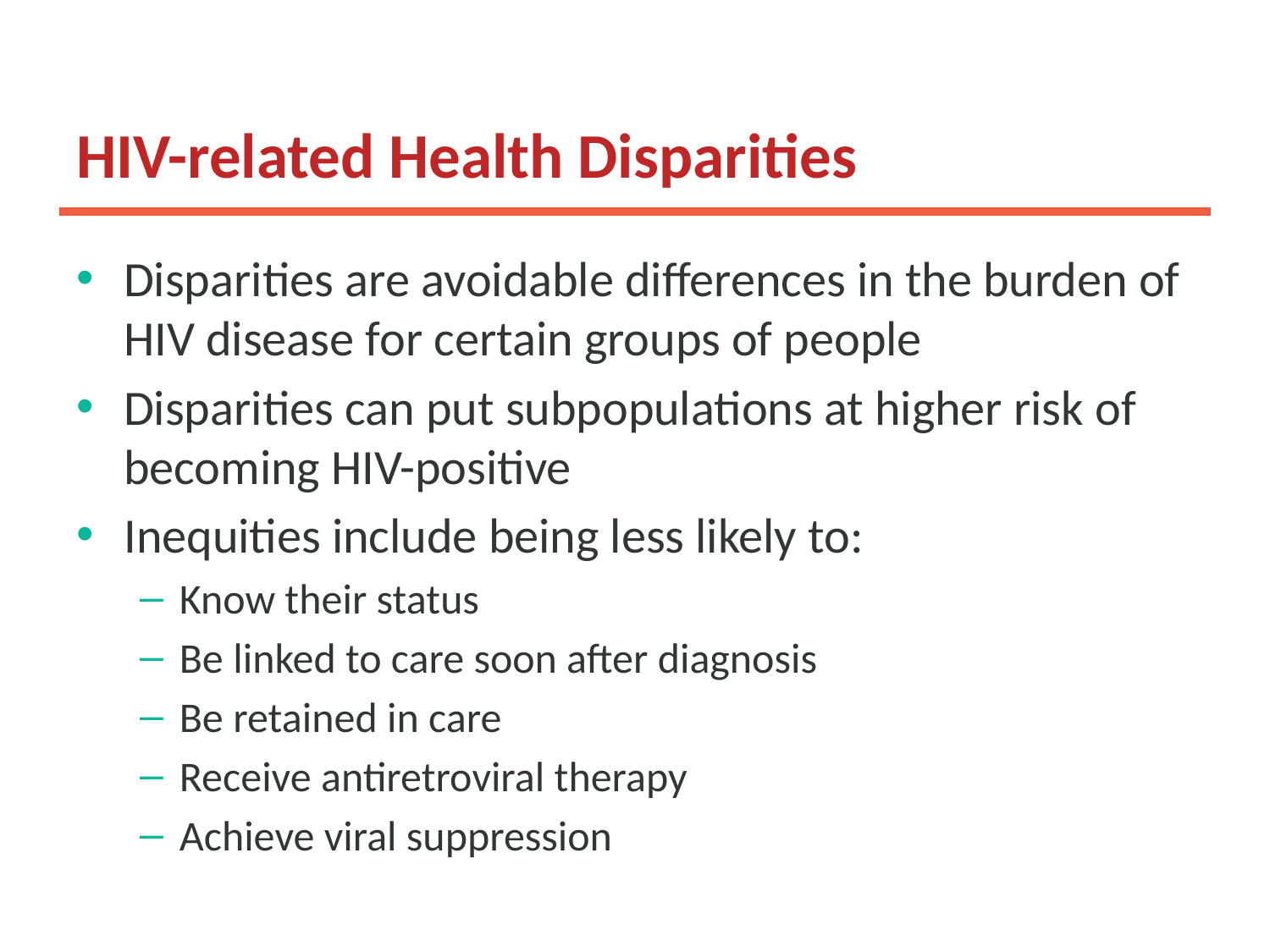

# HIV-related Health Disparities
Disparities are avoidable differences in the burden of HIV disease for certain groups of people
Disparities can put subpopulations at higher risk of becoming HIV-positive
Inequities include being less likely to:
Know their status
Be linked to care soon after diagnosis
Be retained in care
Receive antiretroviral therapy
Achieve viral suppression